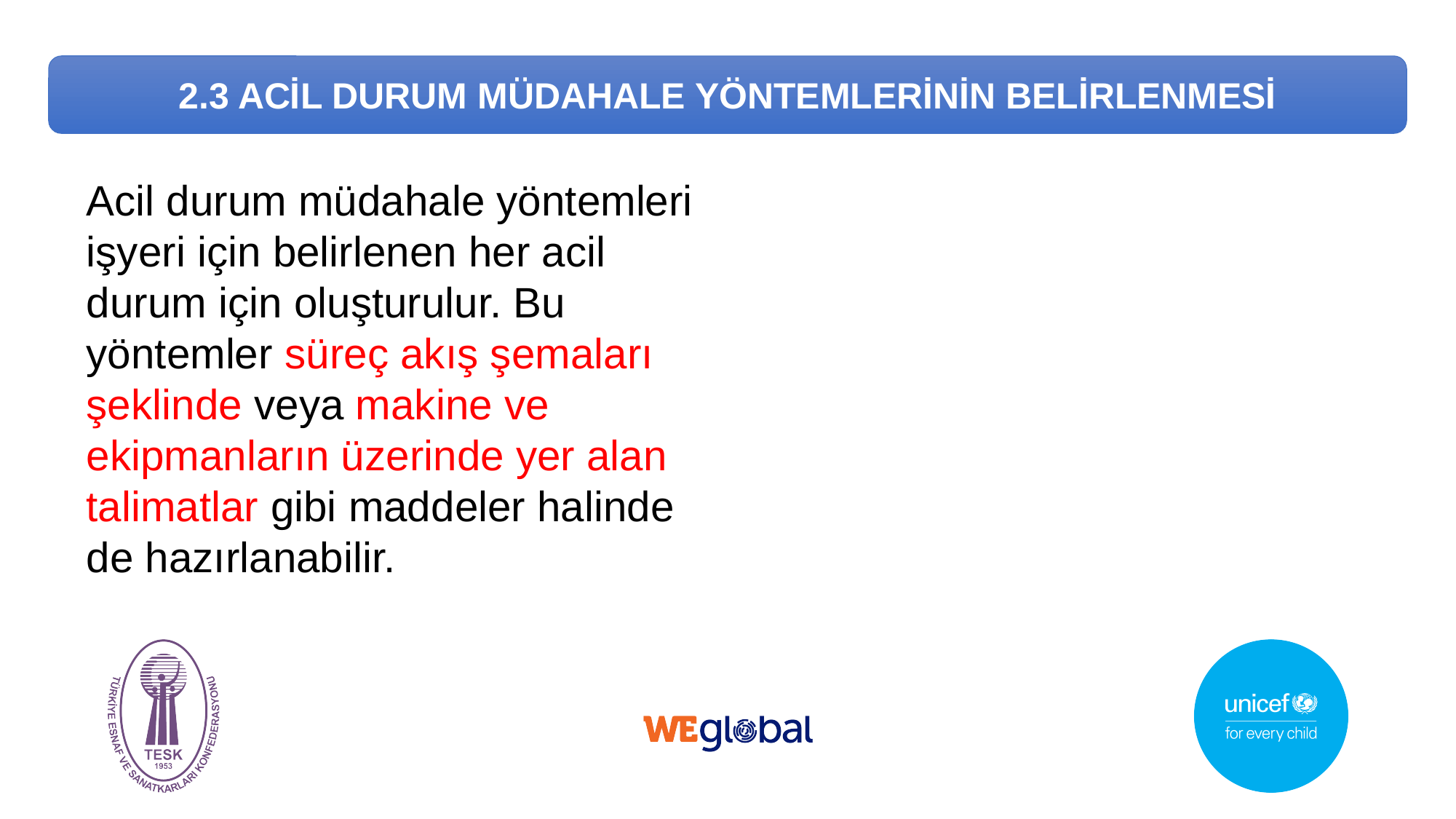

2.3 ACİL DURUM MÜDAHALE YÖNTEMLERİNİN BELİRLENMESİ
Acil durum müdahale yöntemleri işyeri için belirlenen her acil durum için oluşturulur. Bu yöntemler süreç akış şemaları şeklinde veya makine ve ekipmanların üzerinde yer alan talimatlar gibi maddeler halinde de hazırlanabilir.